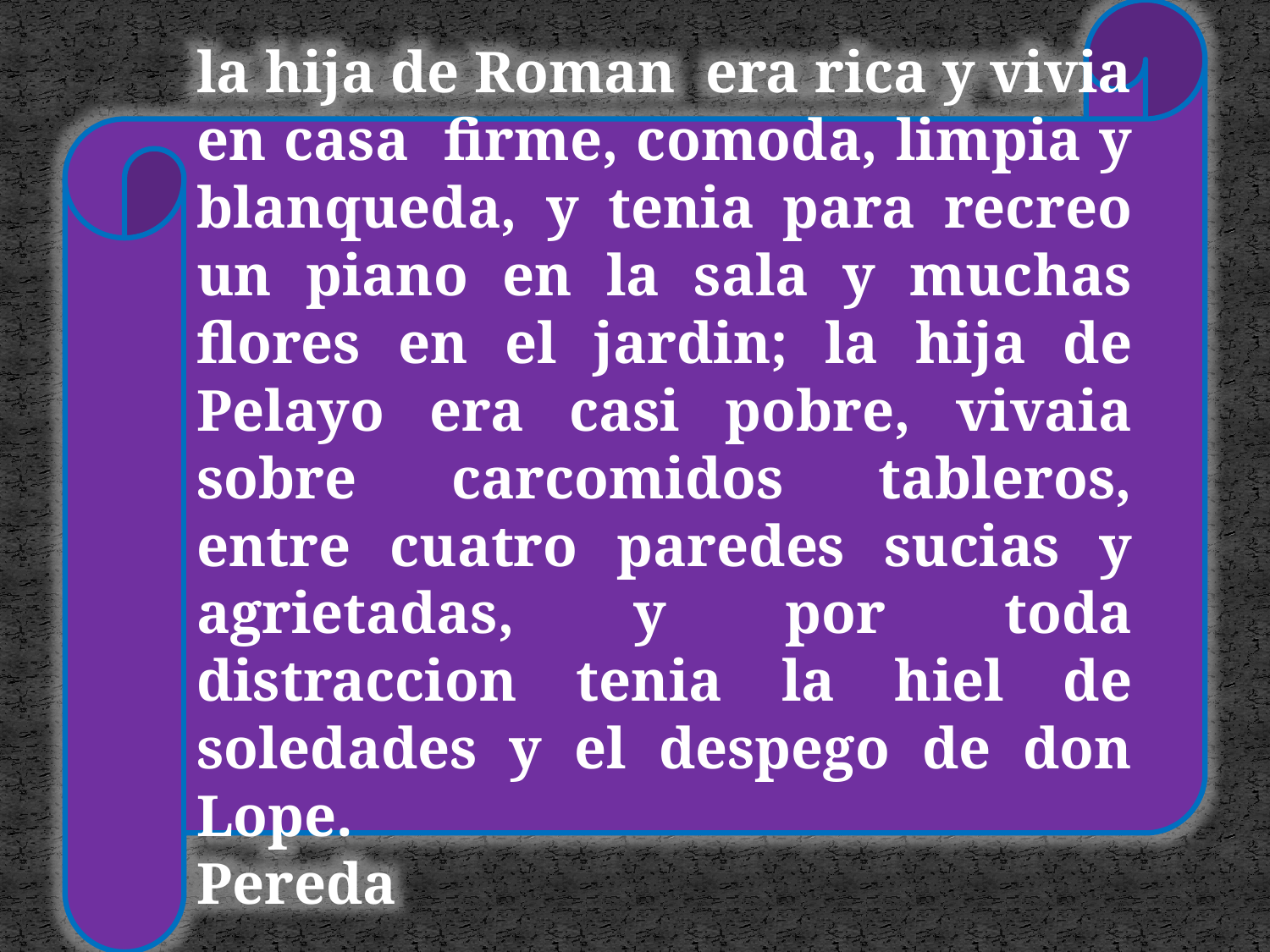

la hija de Roman  era rica y vivia en casa  firme, comoda, limpia y blanqueda, y tenia para recreo un piano en la sala y muchas flores en el jardin; la hija de Pelayo era casi pobre, vivaia sobre carcomidos tableros, entre cuatro paredes sucias y agrietadas, y por toda distraccion tenia la hiel de soledades y el despego de don Lope.                                            Pereda